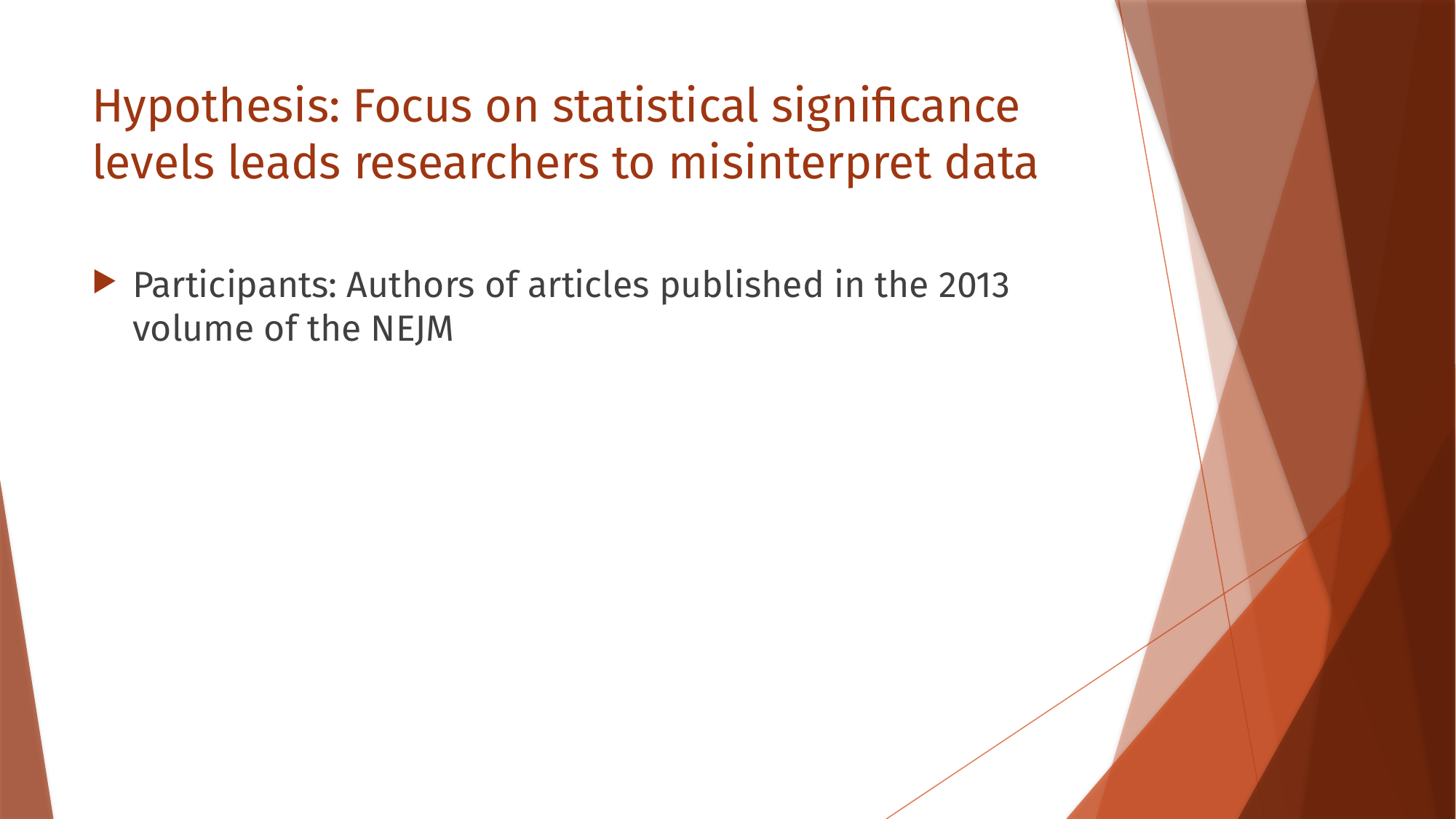

# Hypothesis: Focus on statistical significance levels leads researchers to misinterpret data
Participants: Authors of articles published in the 2013 volume of the NEJM